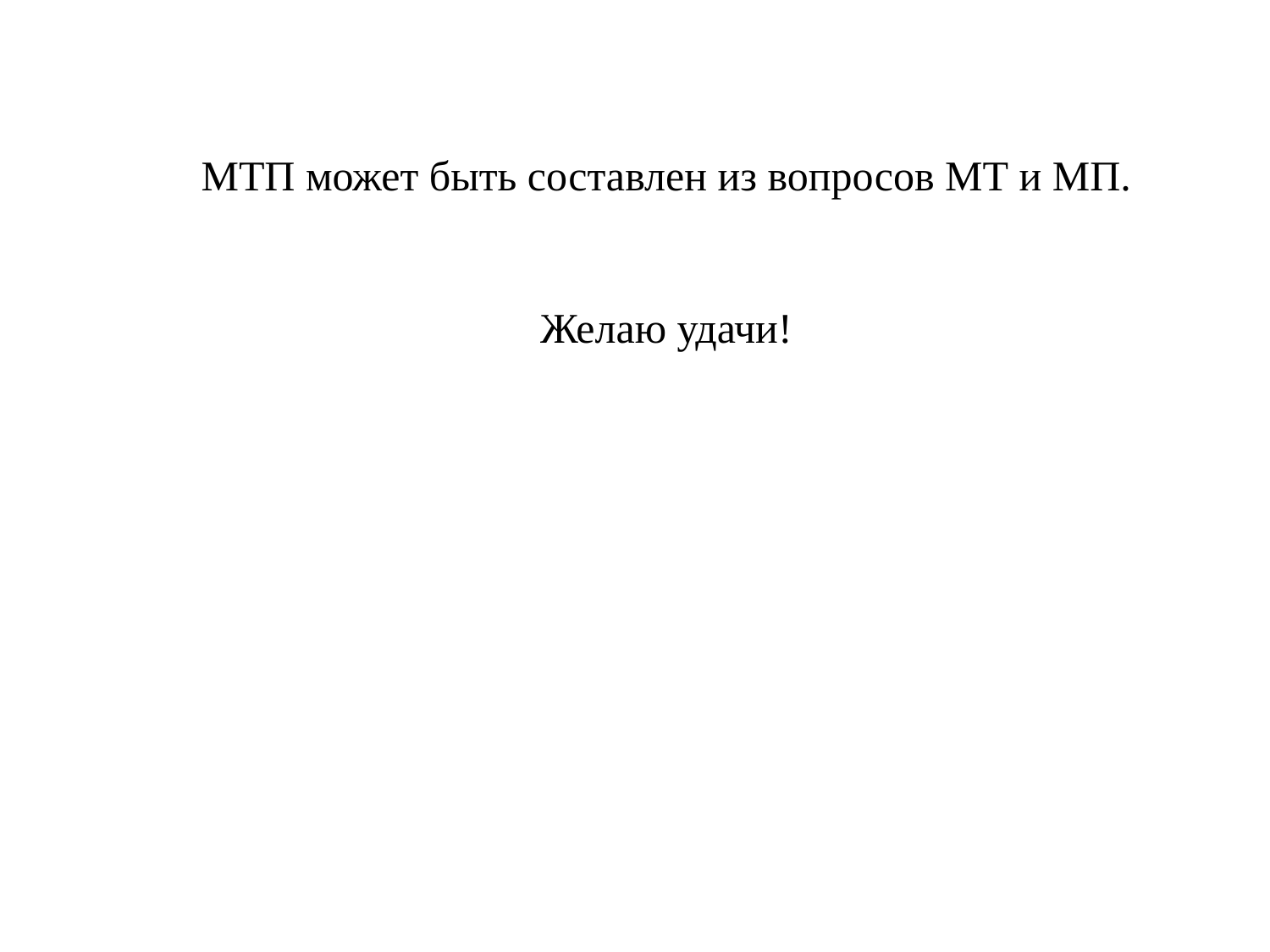

МТП может быть составлен из вопросов МТ и МП.

Желаю удачи!